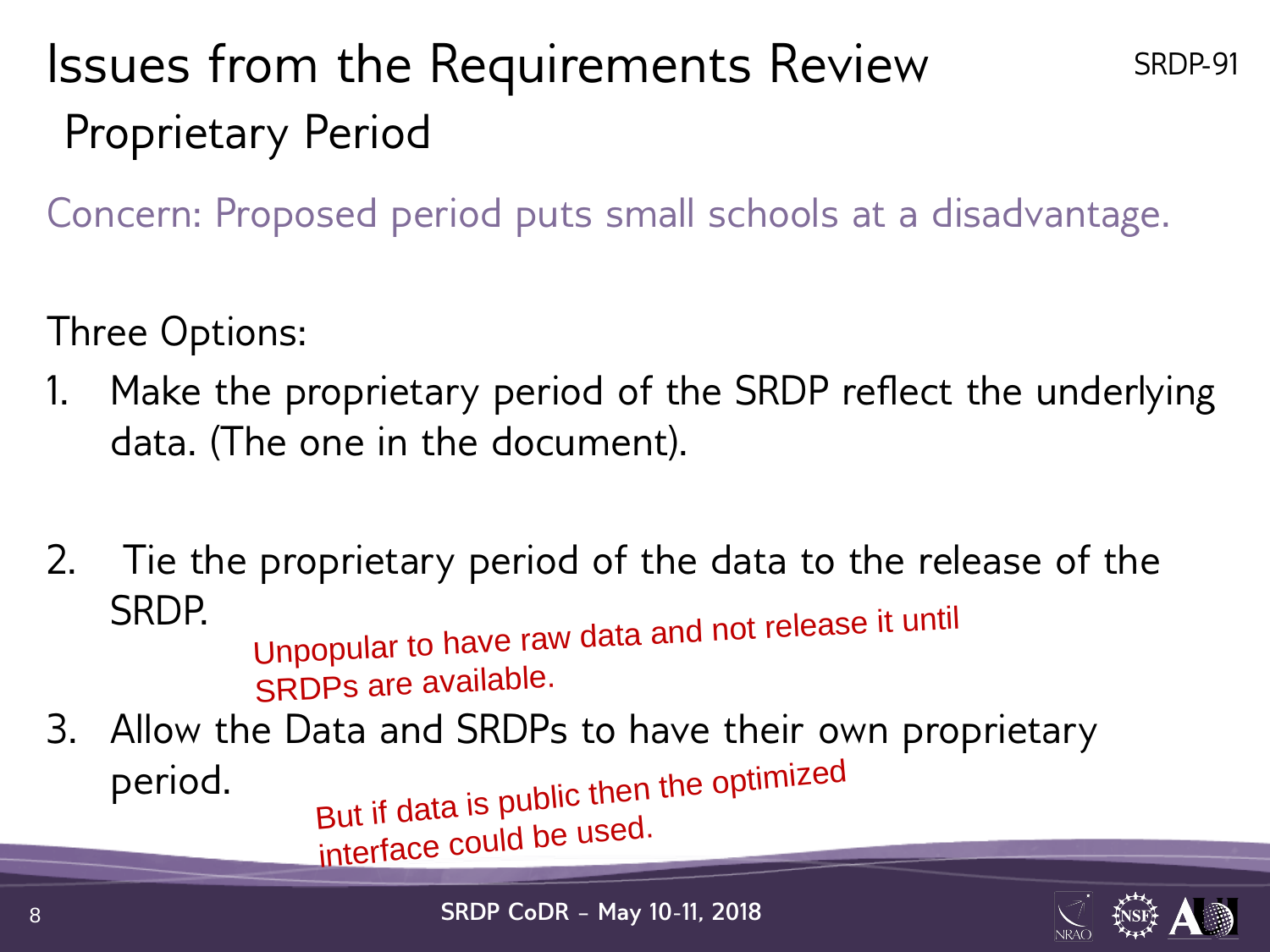

Issues from the Requirements Review
SRDP-91
Proprietary Period
Concern: Proposed period puts small schools at a disadvantage.

Three Options:
Make the proprietary period of the SRDP reflect the underlying data. (The one in the document).

 Tie the proprietary period of the data to the release of the SRDP.

Allow the Data and SRDPs to have their own proprietary period.

Unpopular to have raw data and not release it until SRDPs are available.
But if data is public then the optimized interface could be used.